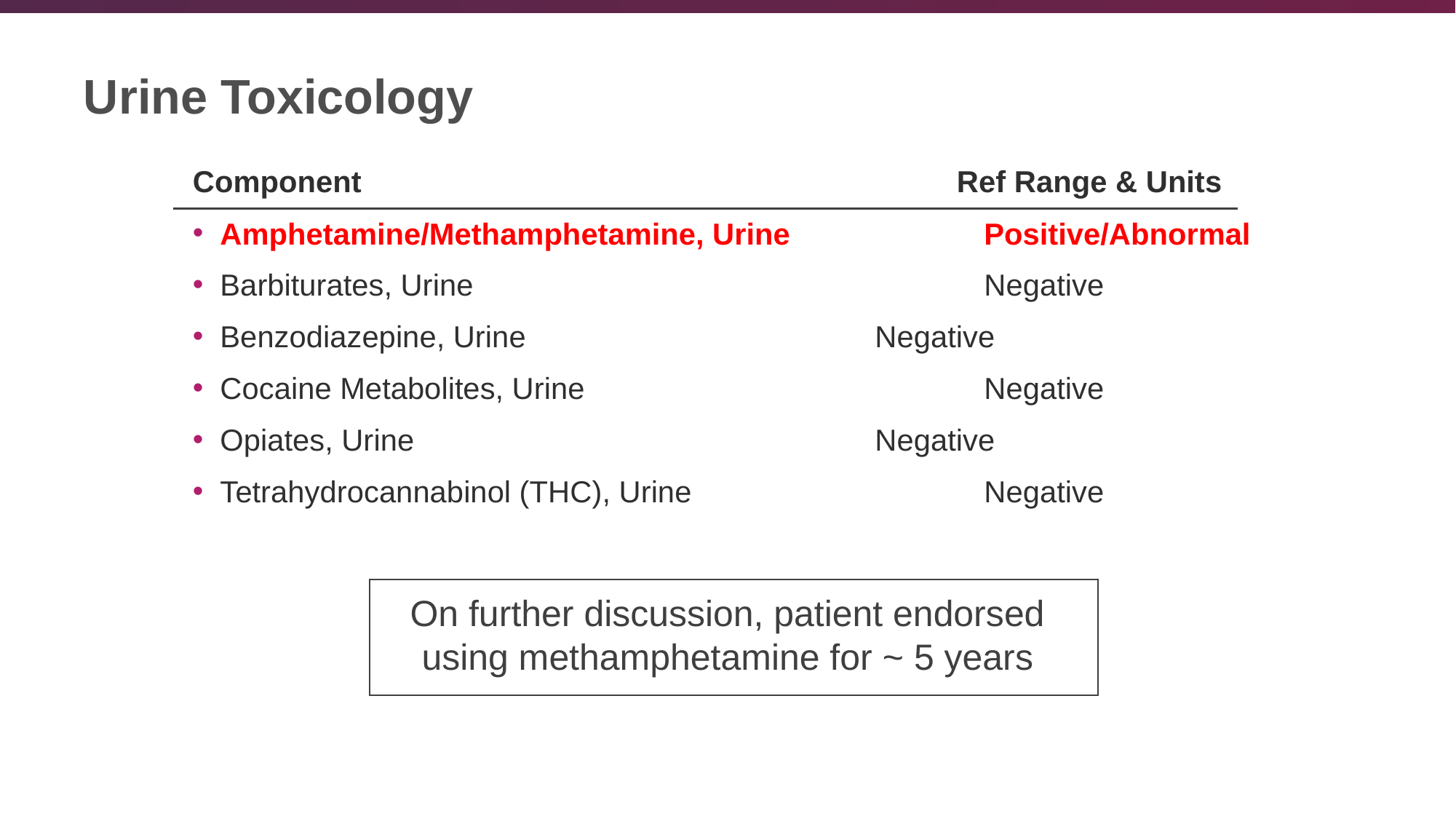

# Urine Toxicology
Component						Ref Range & Units
Amphetamine/Methamphetamine, Urine		Positive/Abnormal
Barbiturates, Urine					Negative
Benzodiazepine, Urine				Negative
Cocaine Metabolites, Urine				Negative
Opiates, Urine					Negative
Tetrahydrocannabinol (THC), Urine			Negative

On further discussion, patient endorsed
using methamphetamine for ~ 5 years